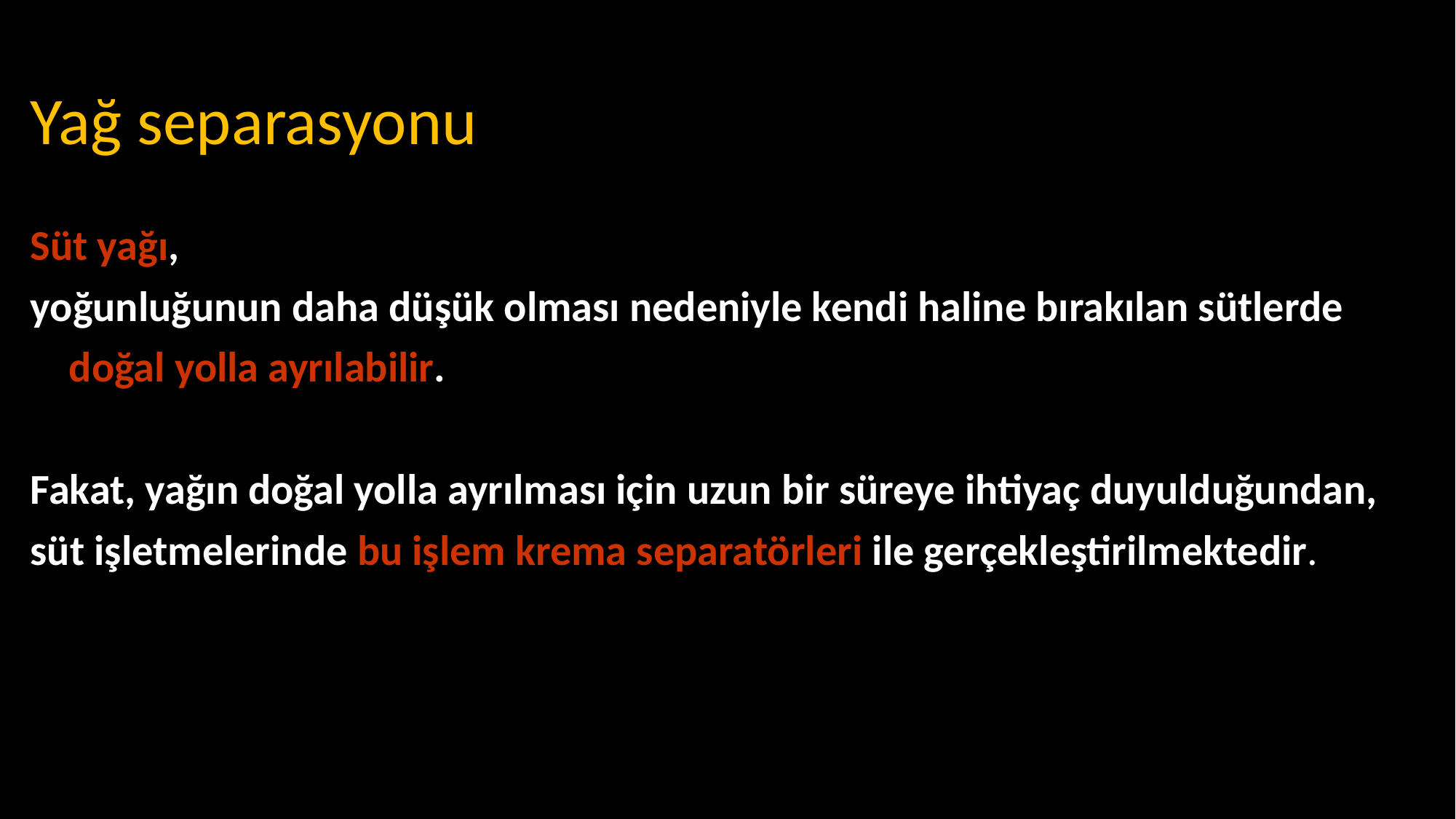

# Yağ separasyonu
Süt yağı,
yoğunluğunun daha düşük olması nedeniyle kendi haline bırakılan sütlerde
    doğal yolla ayrılabilir.

Fakat, yağın doğal yolla ayrılması için uzun bir süreye ihtiyaç duyulduğundan,
süt işletmelerinde bu işlem krema separatörleri ile gerçekleştirilmektedir.